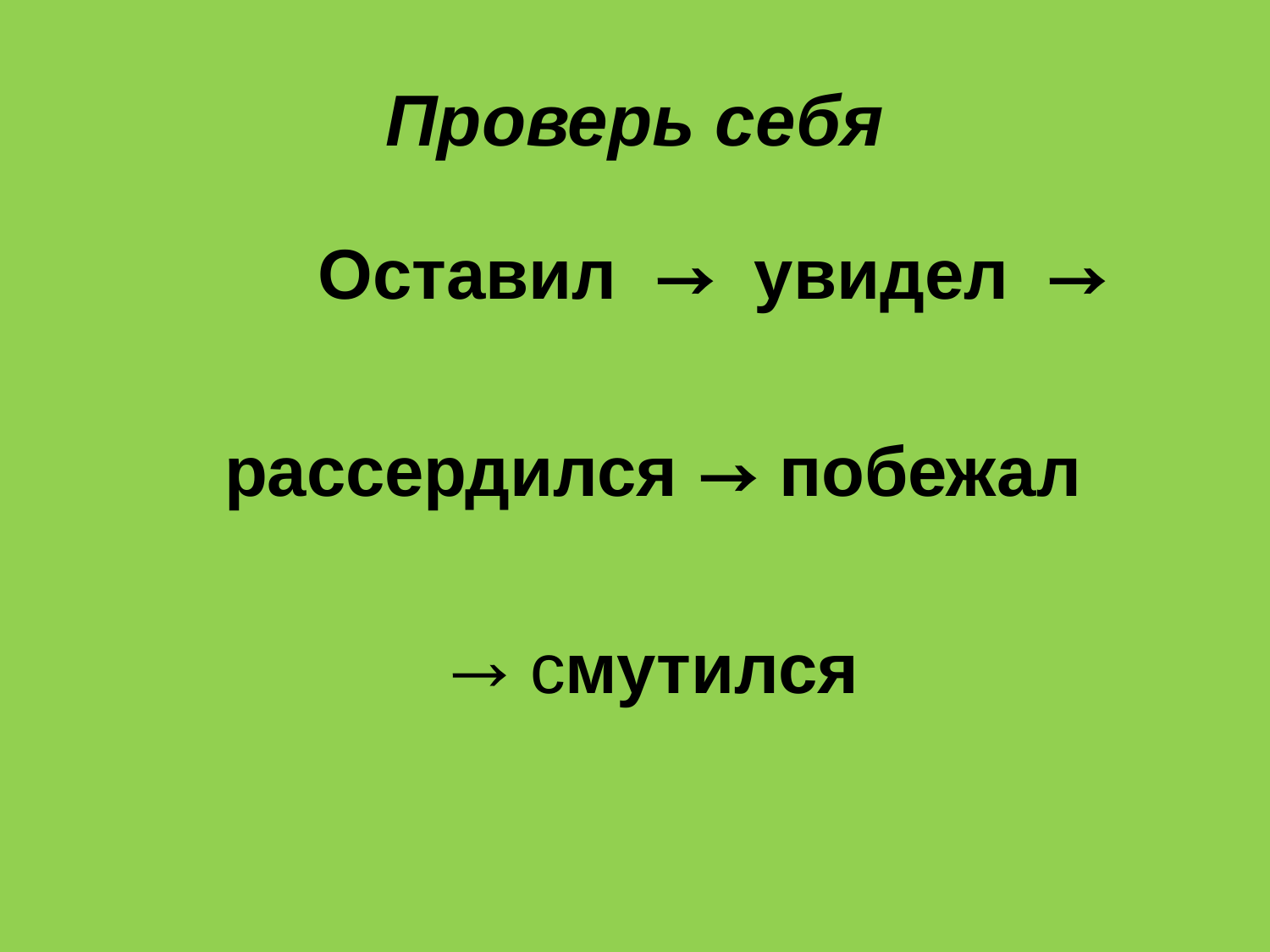

# Проверь себя
        Оставил  →  увидел  →

 рассердился → побежал

 → смутился